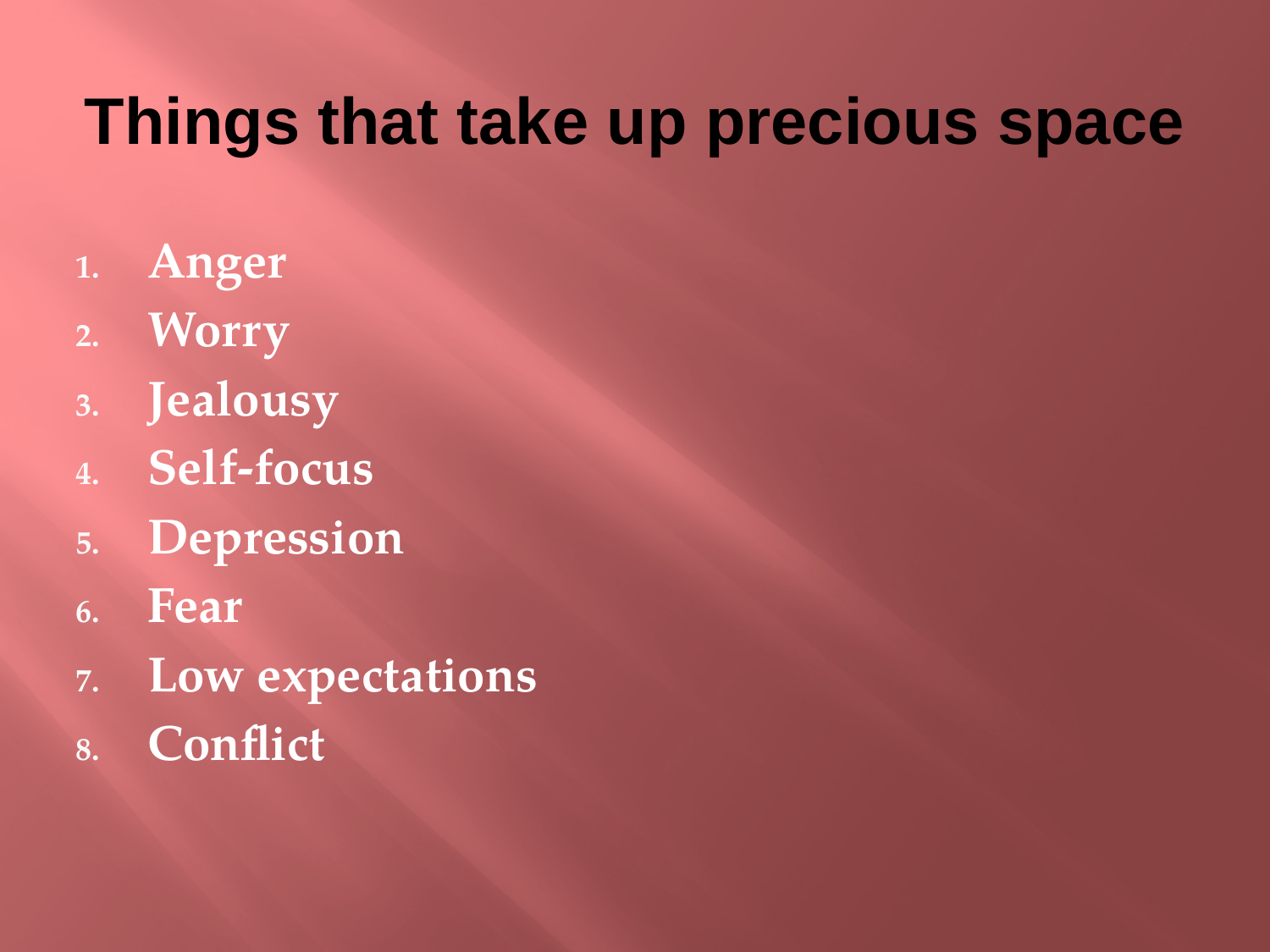

# Things that take up precious space
Anger
Worry
Jealousy
Self-focus
Depression
Fear
Low expectations
Conflict